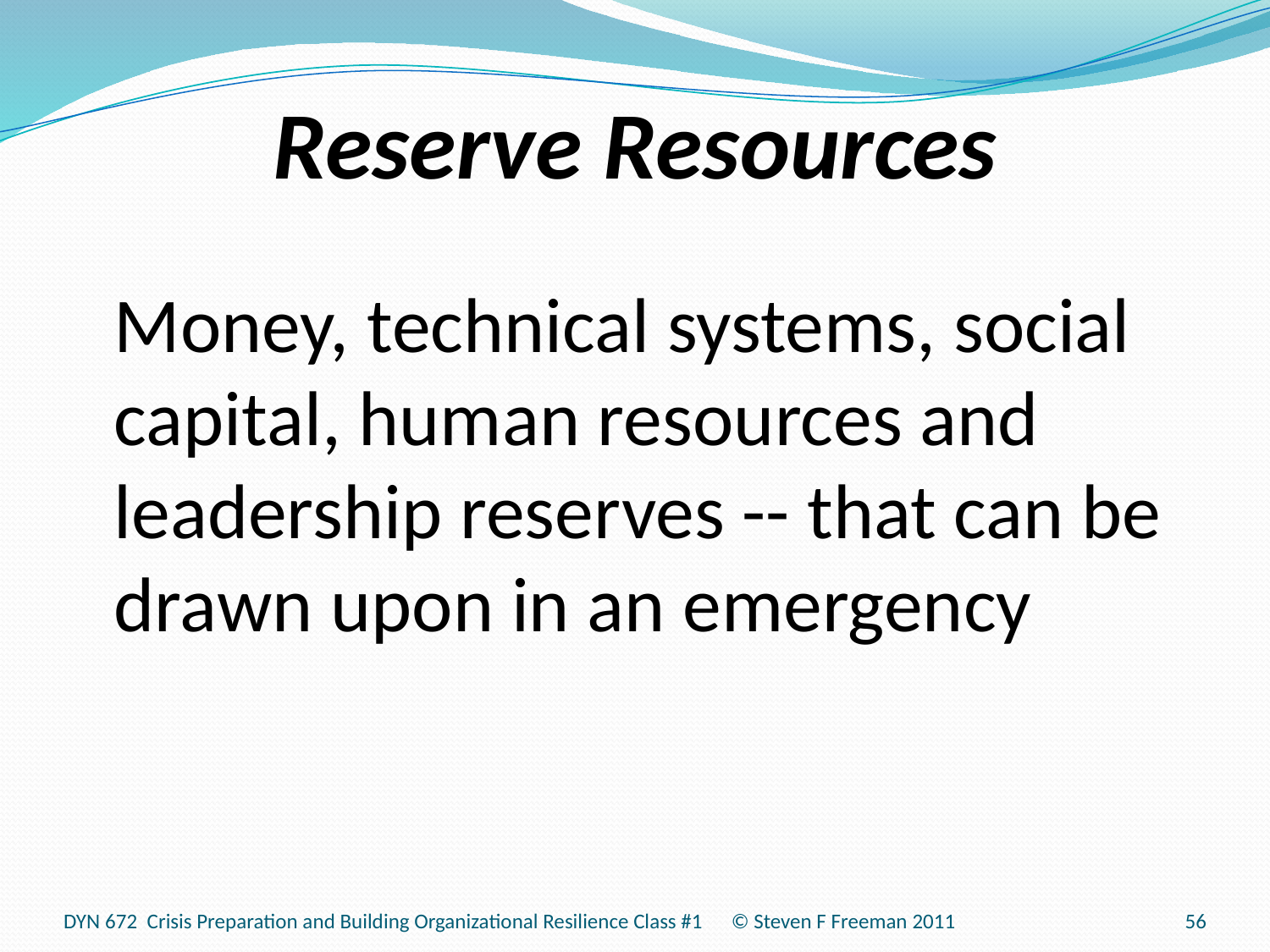

# Reserve Resources
	Money, technical systems, social capital, human resources and leadership reserves -- that can be drawn upon in an emergency
DYN 672  Crisis Preparation and Building Organizational Resilience Class #1      © Steven F Freeman 2011
56